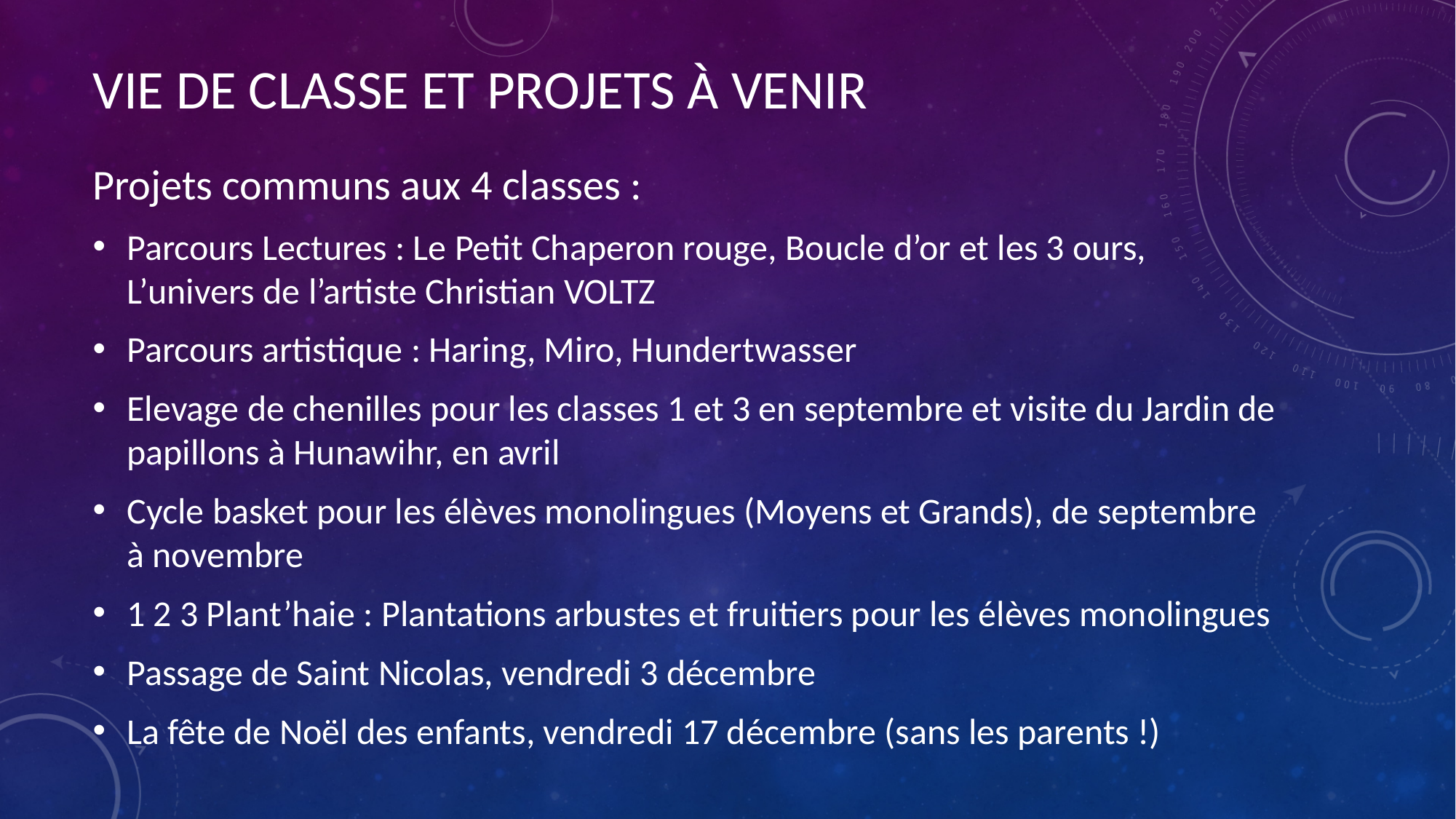

# Vie de classe et projets à venir
Projets communs aux 4 classes :
Parcours Lectures : Le Petit Chaperon rouge, Boucle d’or et les 3 ours, L’univers de l’artiste Christian VOLTZ
Parcours artistique : Haring, Miro, Hundertwasser
Elevage de chenilles pour les classes 1 et 3 en septembre et visite du Jardin de papillons à Hunawihr, en avril
Cycle basket pour les élèves monolingues (Moyens et Grands), de septembre à novembre
1 2 3 Plant’haie : Plantations arbustes et fruitiers pour les élèves monolingues
Passage de Saint Nicolas, vendredi 3 décembre
La fête de Noël des enfants, vendredi 17 décembre (sans les parents !)